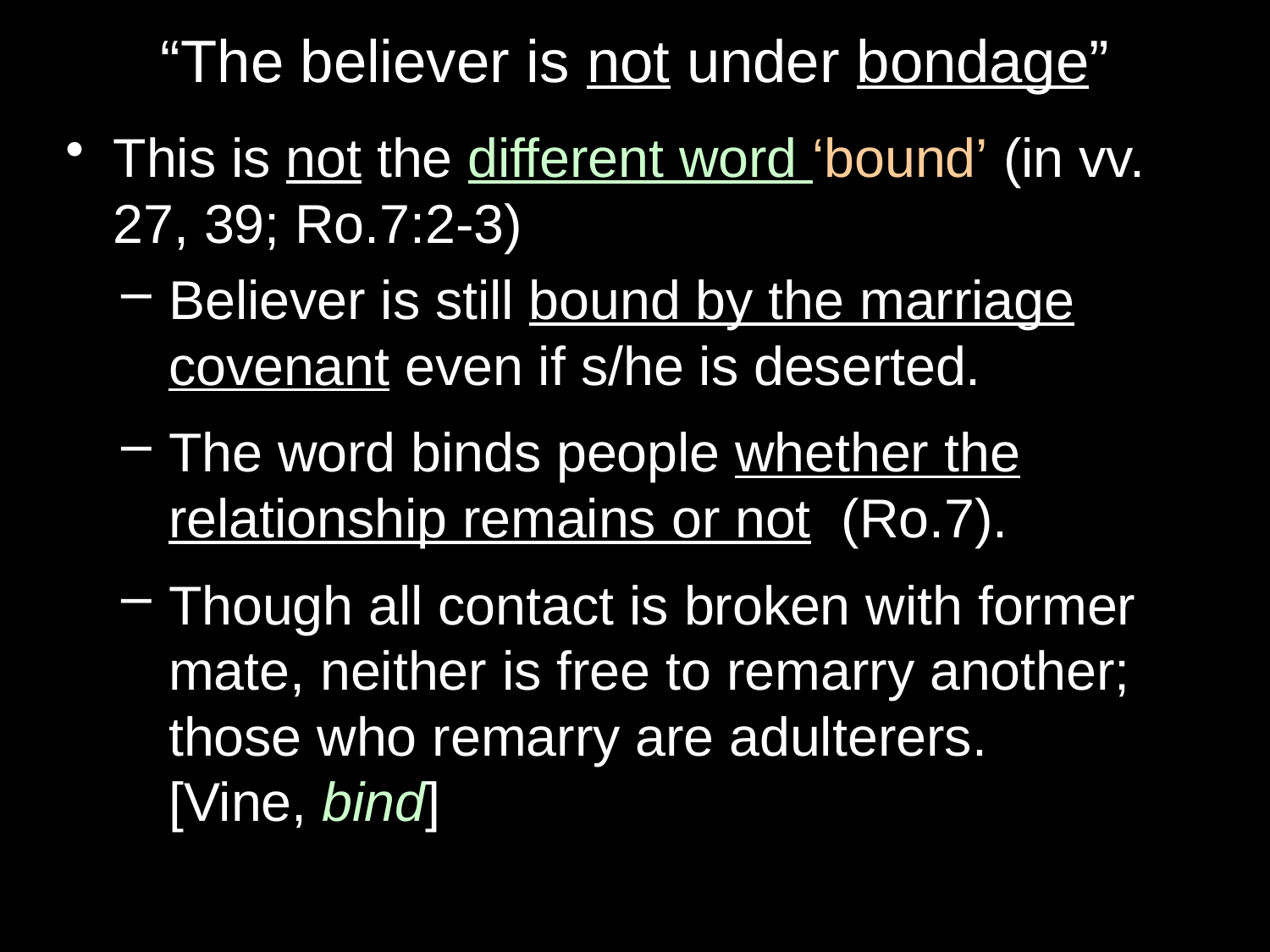

# “The believer is not under bondage”
This is not the different word ‘bound’ (in vv. 27, 39; Ro.7:2-3)
Believer is still bound by the marriage covenant even if s/he is deserted.
The word binds people whether the relationship remains or not  (Ro.7).
Though all contact is broken with former mate, neither is free to remarry another; those who remarry are adulterers.
[Vine, bind]